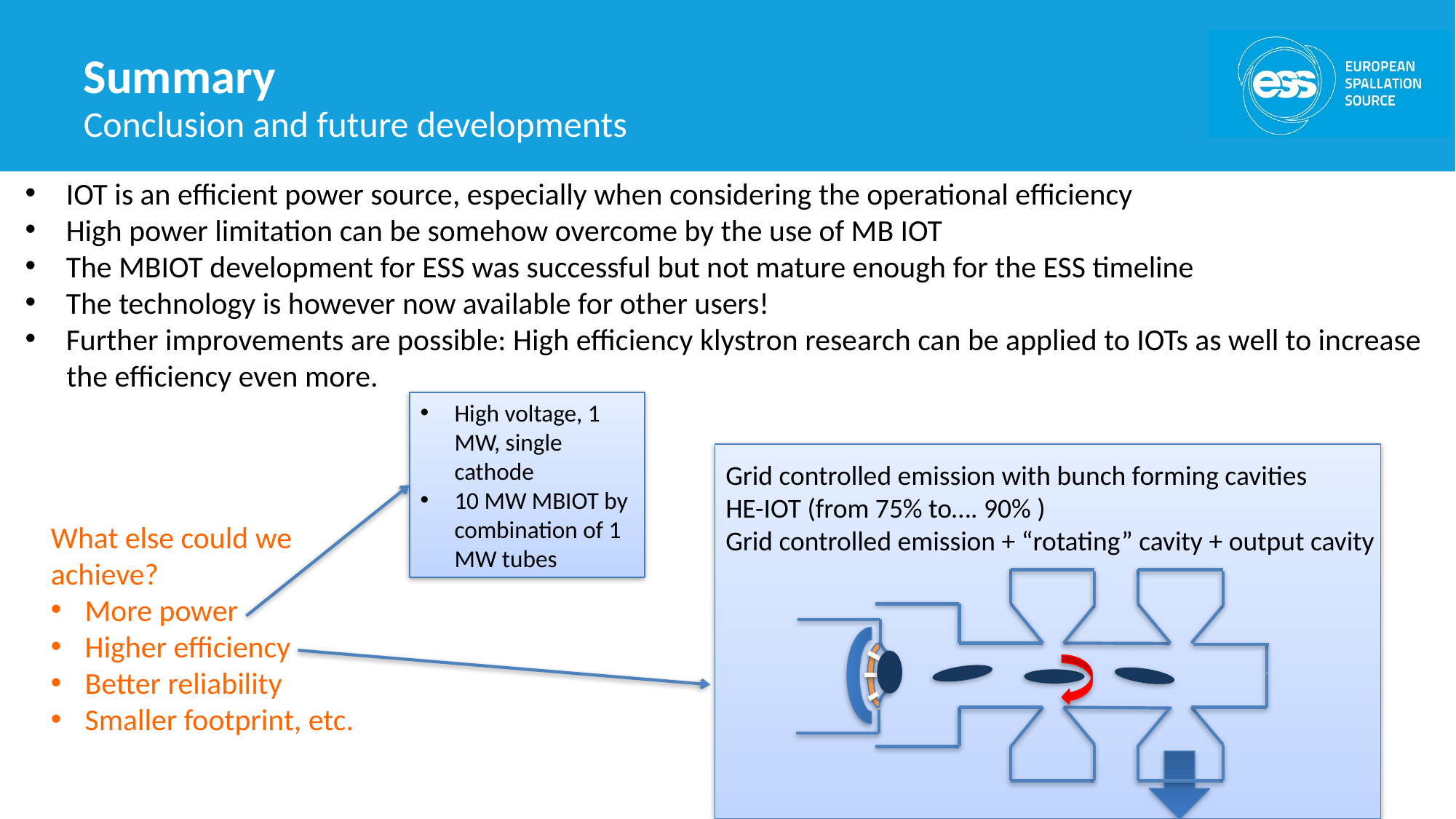

# Summary
Conclusion and future developments
IOT is an efficient power source, especially when considering the operational efficiency
High power limitation can be somehow overcome by the use of MB IOT
The MBIOT development for ESS was successful but not mature enough for the ESS timeline
The technology is however now available for other users!
Further improvements are possible: High efficiency klystron research can be applied to IOTs as well to increase
      the efficiency even more.

High voltage, 1 MW, single cathode
10 MW MBIOT by combination of 1 MW tubes

Grid controlled emission with bunch forming cavities
HE-IOT (from 75% to…. 90% )
Grid controlled emission + “rotating” cavity + output cavity
What else could we achieve?
More power
Higher efficiency
Better reliability
Smaller footprint, etc.

26